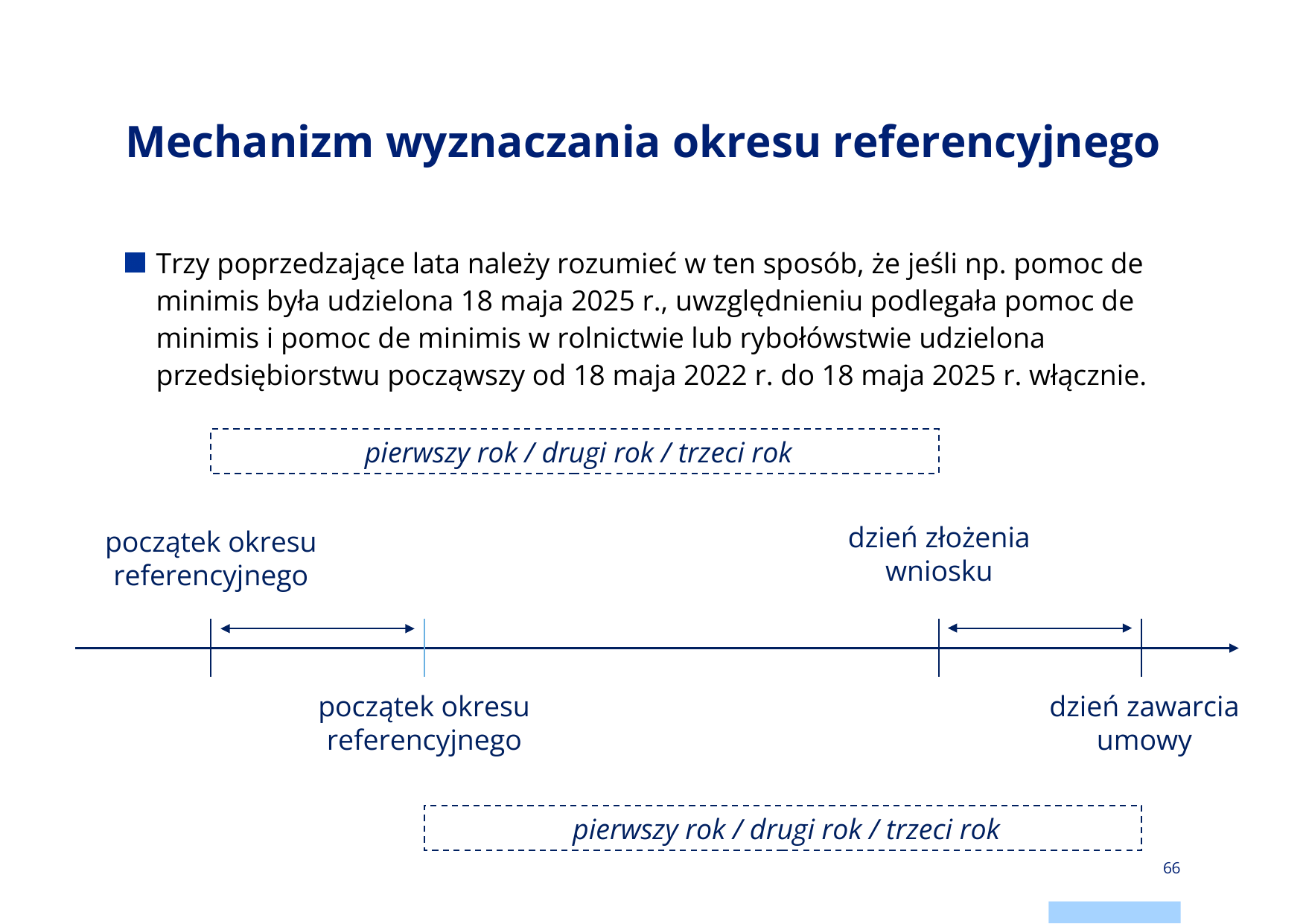

# Mechanizm wyznaczania okresu referencyjnego
Trzy poprzedzające lata należy rozumieć w ten sposób, że jeśli np. pomoc de minimis była udzielona 18 maja 2025 r., uwzględnieniu podlegała pomoc de minimis i pomoc de minimis w rolnictwie lub rybołówstwie udzielona przedsiębiorstwu począwszy od 18 maja 2022 r. do 18 maja 2025 r. włącznie.
 pierwszy rok / drugi rok / trzeci rok
dzień złożenia wniosku
początek okresu referencyjnego
początek okresu referencyjnego
dzień zawarcia umowy
 pierwszy rok / drugi rok / trzeci rok
66